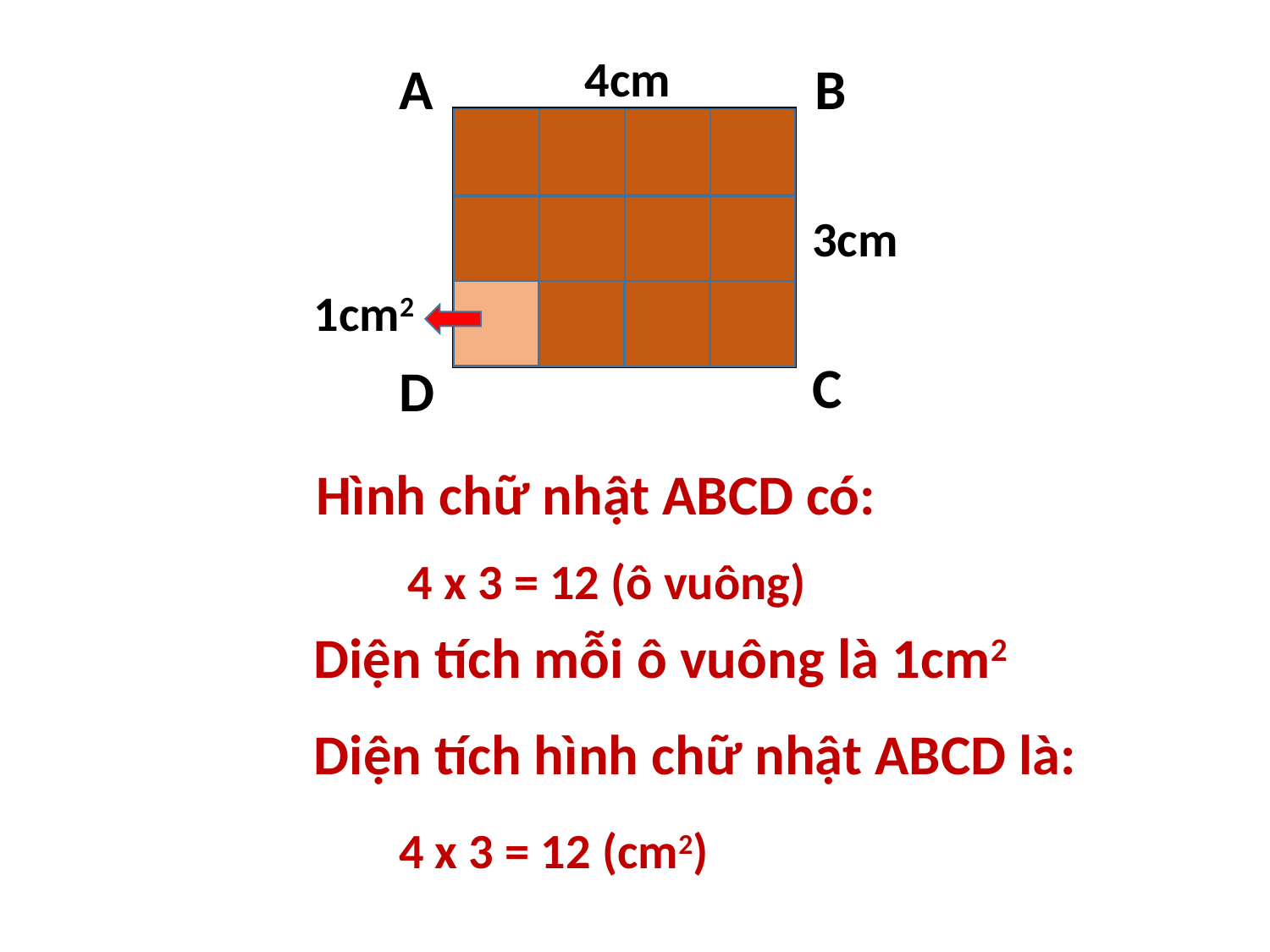

4cm
A
B

3cm
1cm2

C
D
Hình chữ nhật ABCD có:
4 x 3 = 12 (ô vuông)
Diện tích mỗi ô vuông là 1cm2
Diện tích hình chữ nhật ABCD là:
4 x 3 = 12 (cm2)